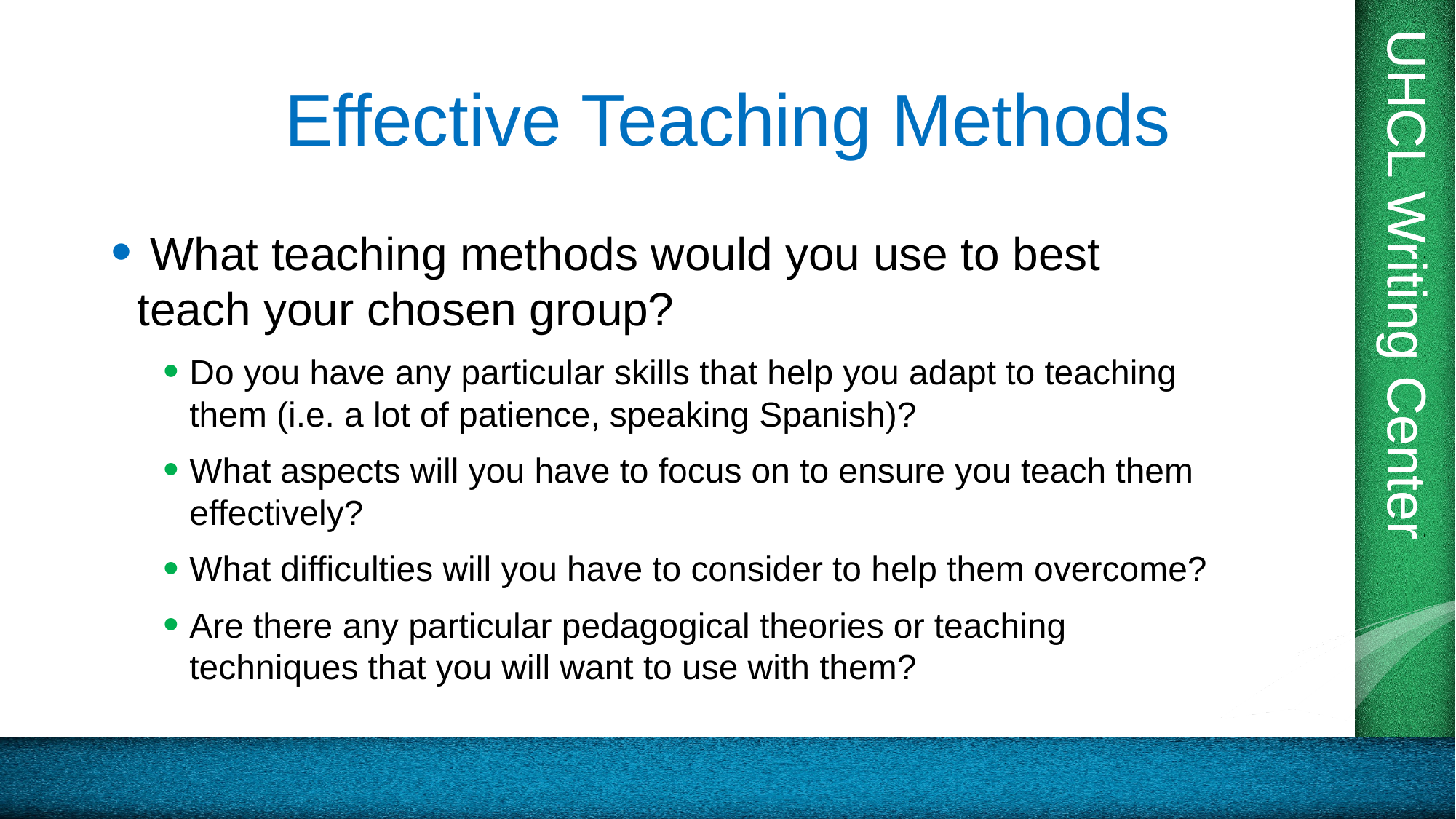

# Effective Teaching Methods
 What teaching methods would you use to best teach your chosen group?
Do you have any particular skills that help you adapt to teaching them (i.e. a lot of patience, speaking Spanish)?
What aspects will you have to focus on to ensure you teach them effectively?
What difficulties will you have to consider to help them overcome?
Are there any particular pedagogical theories or teaching techniques that you will want to use with them?